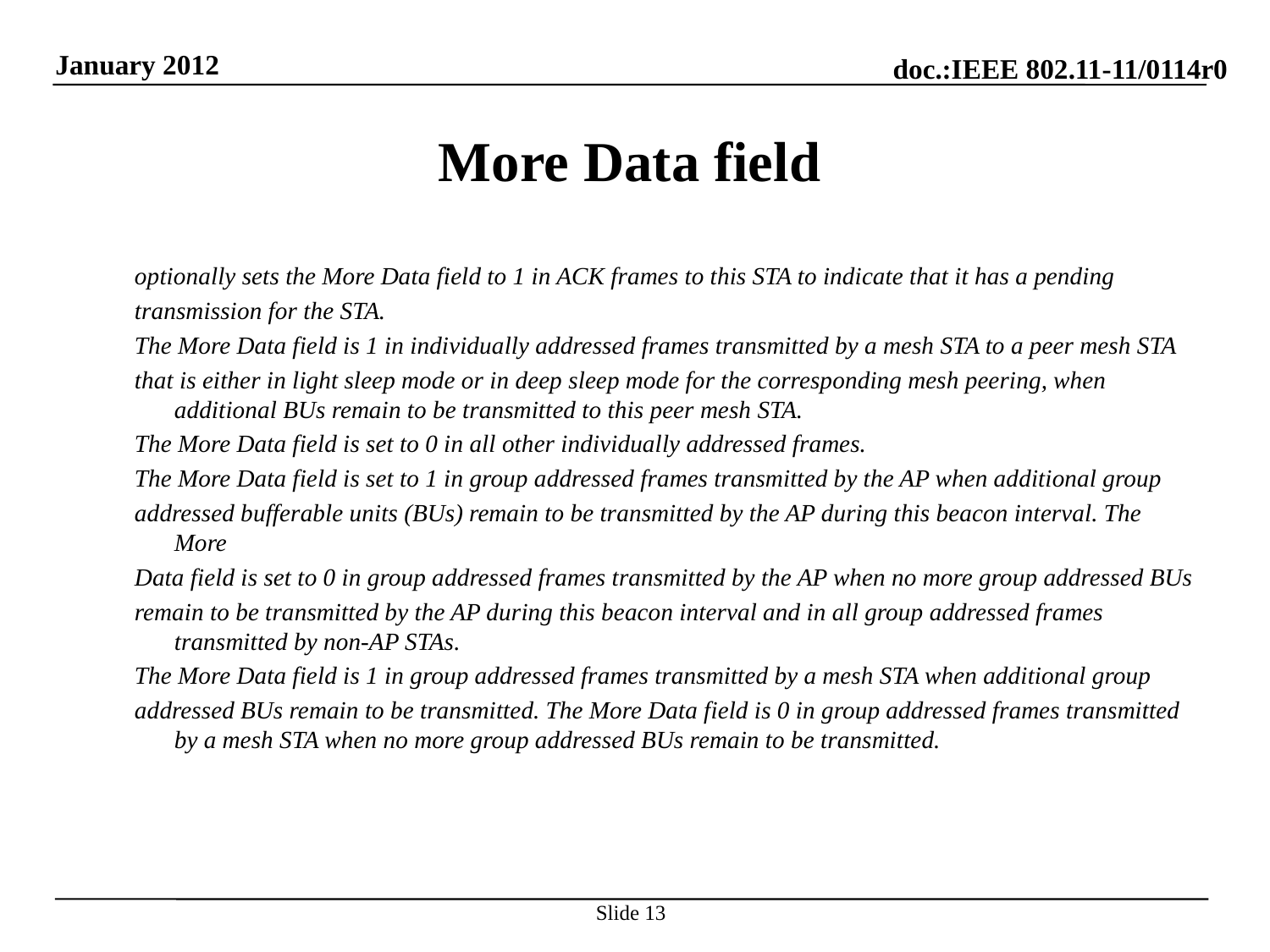

# More Data field
optionally sets the More Data field to 1 in ACK frames to this STA to indicate that it has a pending
transmission for the STA.
The More Data field is 1 in individually addressed frames transmitted by a mesh STA to a peer mesh STA
that is either in light sleep mode or in deep sleep mode for the corresponding mesh peering, when additional BUs remain to be transmitted to this peer mesh STA.
The More Data field is set to 0 in all other individually addressed frames.
The More Data field is set to 1 in group addressed frames transmitted by the AP when additional group
addressed bufferable units (BUs) remain to be transmitted by the AP during this beacon interval. The More
Data field is set to 0 in group addressed frames transmitted by the AP when no more group addressed BUs
remain to be transmitted by the AP during this beacon interval and in all group addressed frames transmitted by non-AP STAs.
The More Data field is 1 in group addressed frames transmitted by a mesh STA when additional group
addressed BUs remain to be transmitted. The More Data field is 0 in group addressed frames transmitted by a mesh STA when no more group addressed BUs remain to be transmitted.

Slide 13